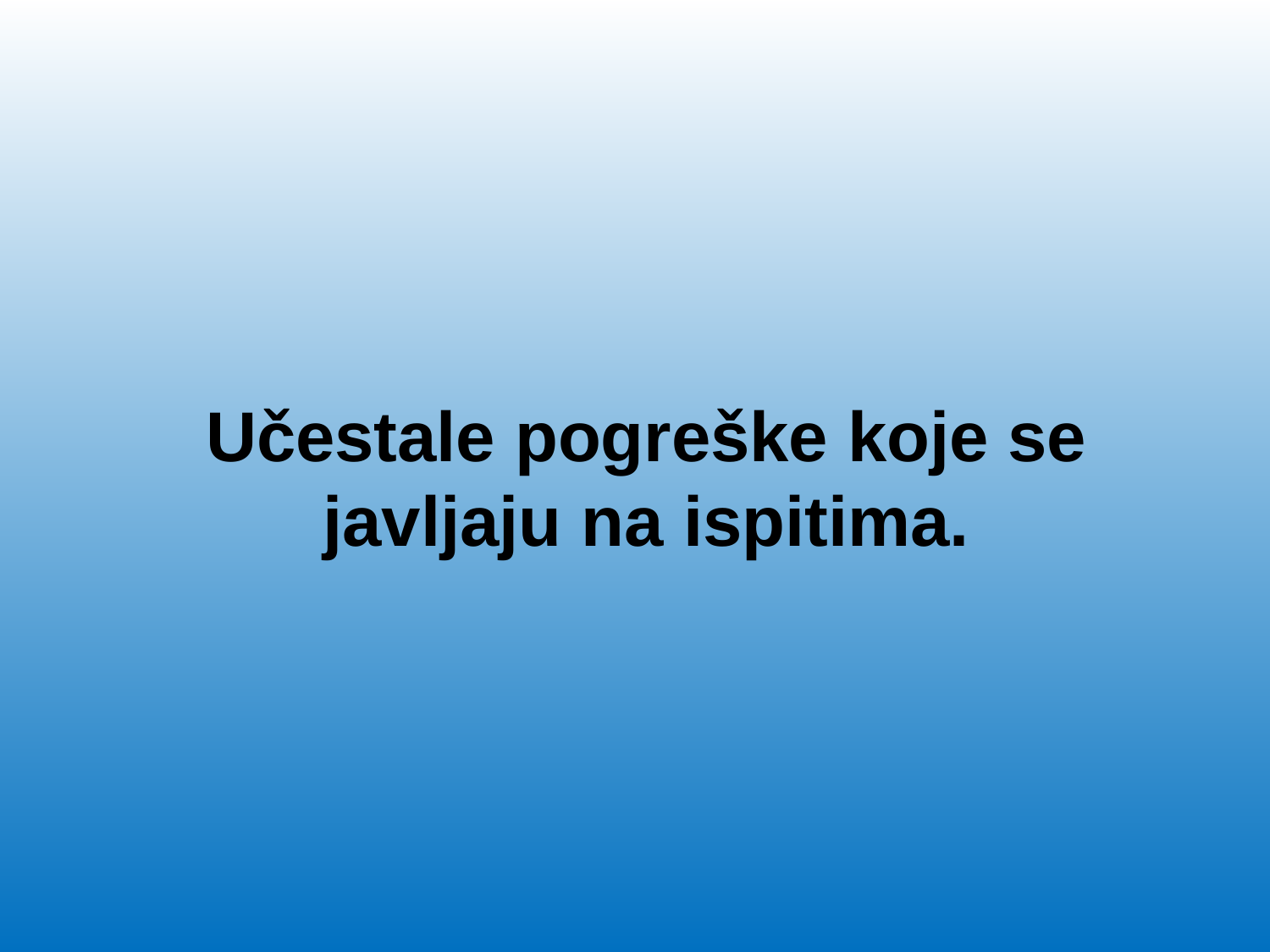

Učestale pogreške koje se javljaju na ispitima.